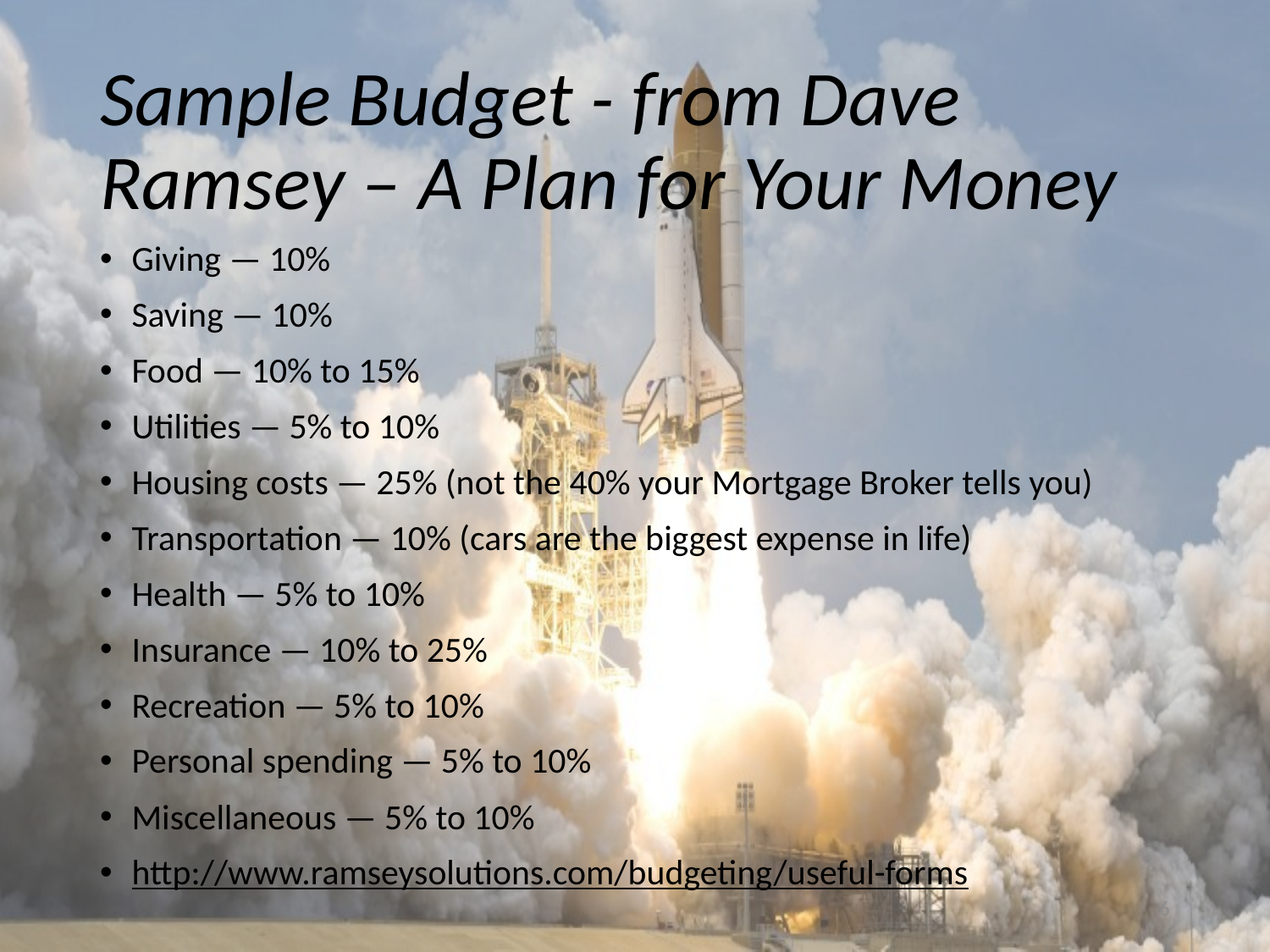

# Sample Budget - from Dave Ramsey – A Plan for Your Money
Giving — 10%
Saving — 10%
Food — 10% to 15%
Utilities — 5% to 10%
Housing costs — 25% (not the 40% your Mortgage Broker tells you)
Transportation — 10% (cars are the biggest expense in life)
Health — 5% to 10%
Insurance — 10% to 25%
Recreation — 5% to 10%
Personal spending — 5% to 10%
Miscellaneous — 5% to 10%
http://www.ramseysolutions.com/budgeting/useful-forms
6